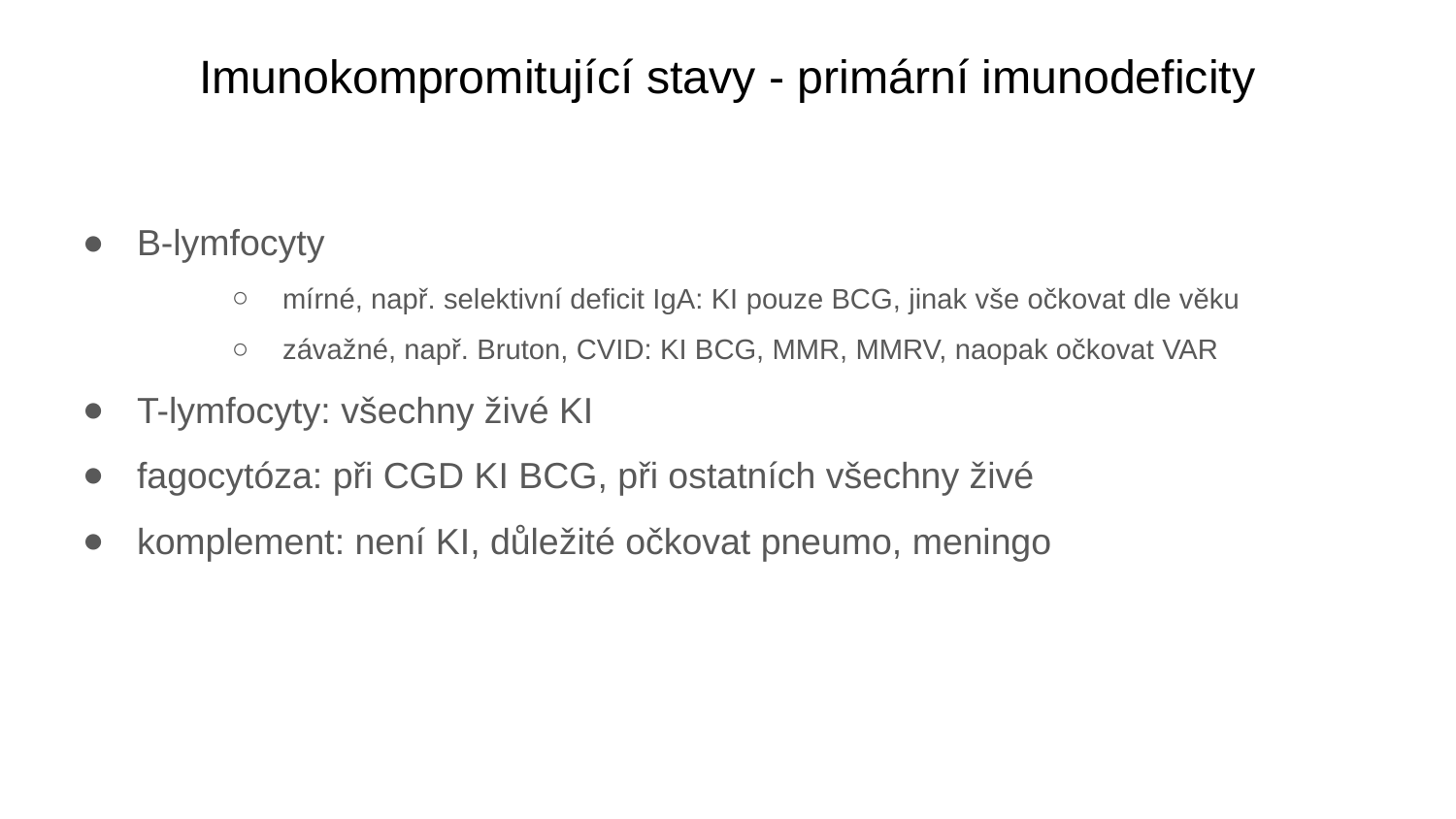

# Imunokompromitující stavy - primární imunodeficity
B-lymfocyty
mírné, např. selektivní deficit IgA: KI pouze BCG, jinak vše očkovat dle věku
závažné, např. Bruton, CVID: KI BCG, MMR, MMRV, naopak očkovat VAR
T-lymfocyty: všechny živé KI
fagocytóza: při CGD KI BCG, při ostatních všechny živé
komplement: není KI, důležité očkovat pneumo, meningo